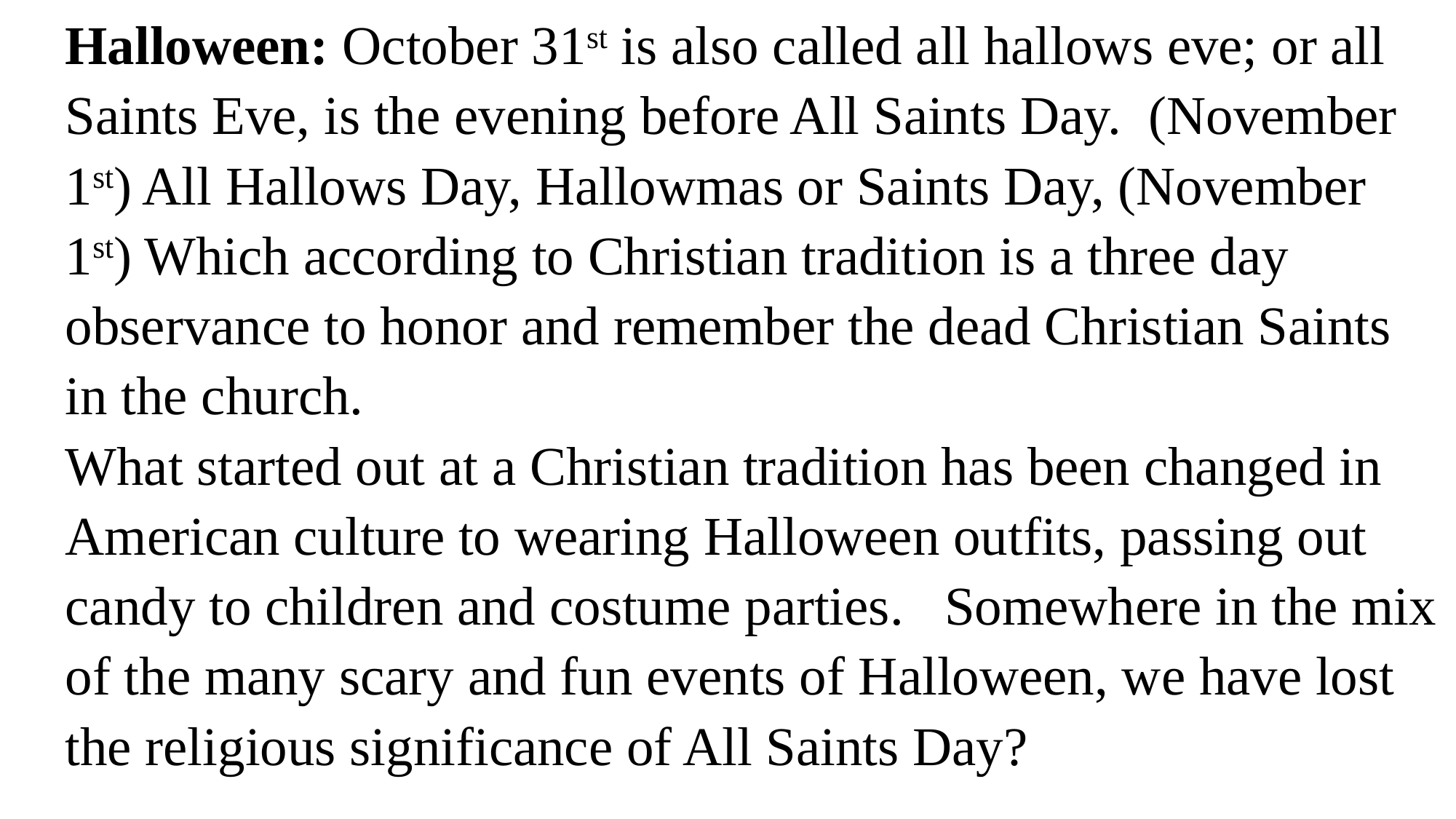

Halloween: October 31st is also called all hallows eve; or all Saints Eve, is the evening before All Saints Day.  (November 1st) All Hallows Day, Hallowmas or Saints Day, (November 1st) Which according to Christian tradition is a three day observance to honor and remember the dead Christian Saints in the church.
What started out at a Christian tradition has been changed in American culture to wearing Halloween outfits, passing out candy to children and costume parties.   Somewhere in the mix of the many scary and fun events of Halloween, we have lost the religious significance of All Saints Day?